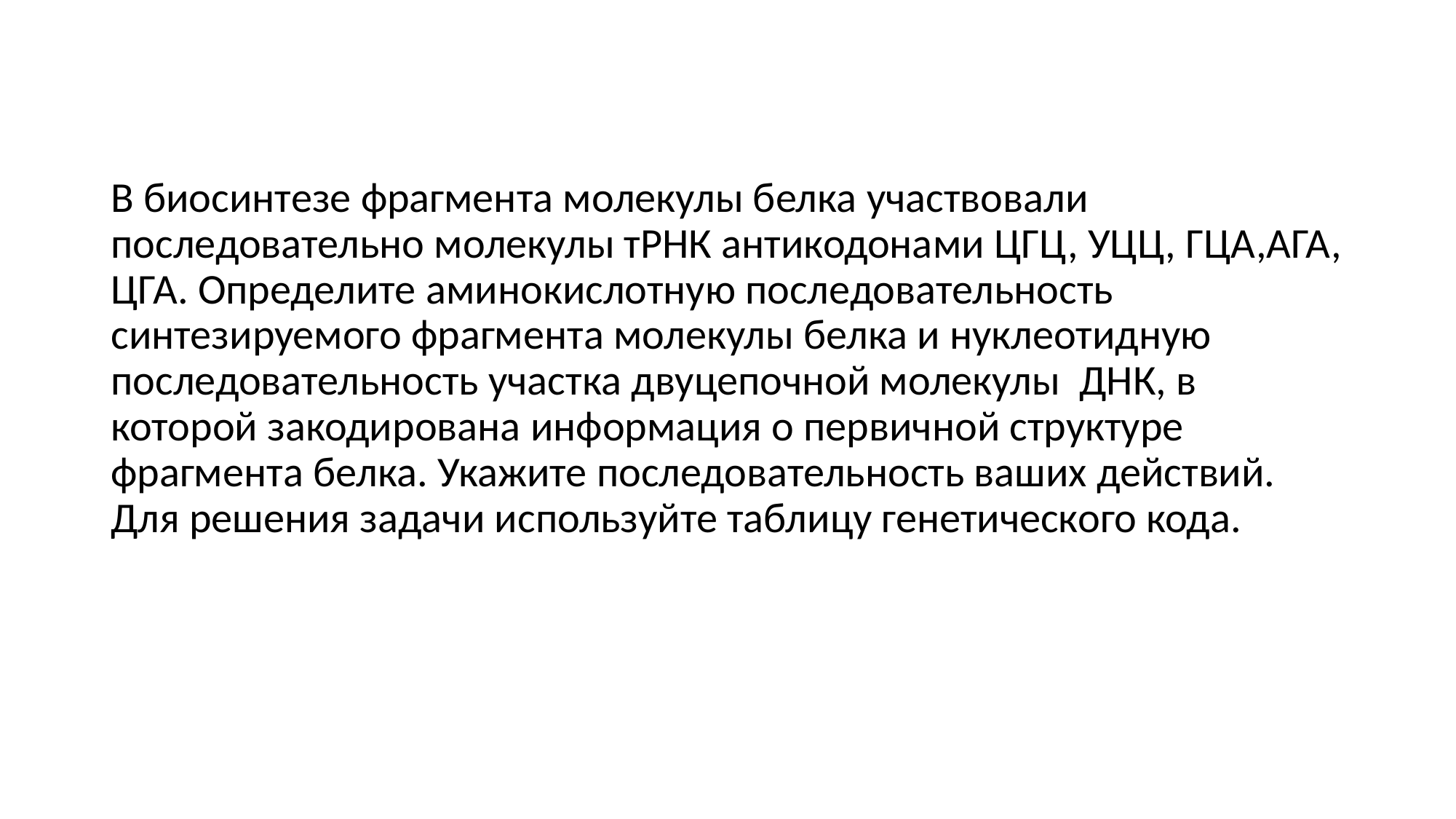

В биосинтезе фрагмента молекулы белка участвовали последовательно молекулы тРНК антикодонами ЦГЦ, УЦЦ, ГЦА,АГА, ЦГА. Определите аминокислотную последовательность синтезируемого фрагмента молекулы белка и нуклеотидную последовательность участка двуцепочной молекулы  ДНК, в которой закодирована информация о первичной структуре фрагмента белка. Укажите последовательность ваших действий. Для решения задачи используйте таблицу генетического кода.